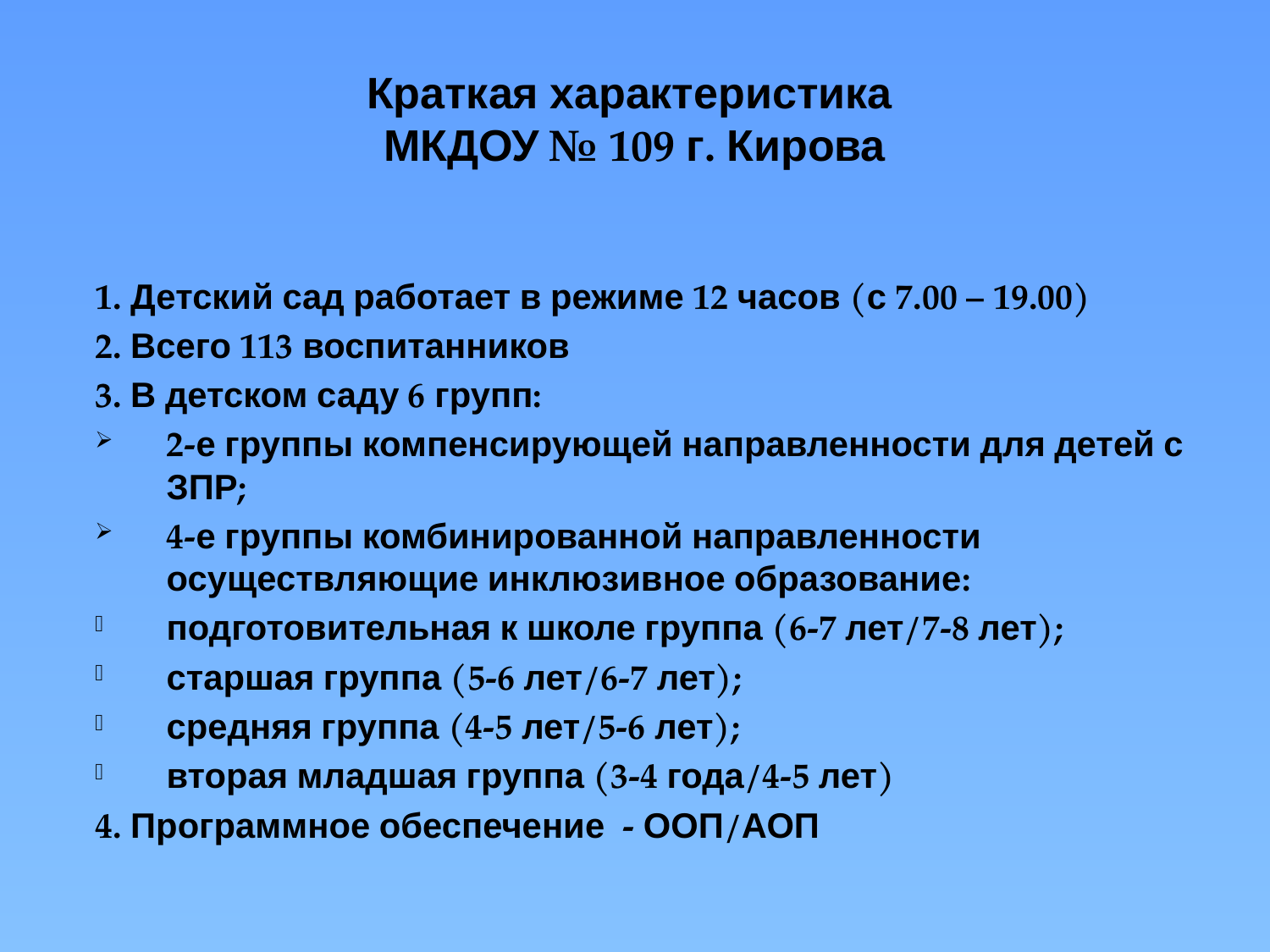

# Краткая характеристика МКДОУ № 109 г. Кирова

1. Детский сад работает в режиме 12 часов (с 7.00 – 19.00)
2. Всего 113 воспитанников
3. В детском саду 6 групп:
2-е группы компенсирующей направленности для детей с ЗПР;
4-е группы комбинированной направленности осуществляющие инклюзивное образование:
подготовительная к школе группа (6-7 лет/7-8 лет);
старшая группа (5-6 лет/6-7 лет);
средняя группа (4-5 лет/5-6 лет);
вторая младшая группа (3-4 года/4-5 лет)
4. Программное обеспечение  - ООП/АОП